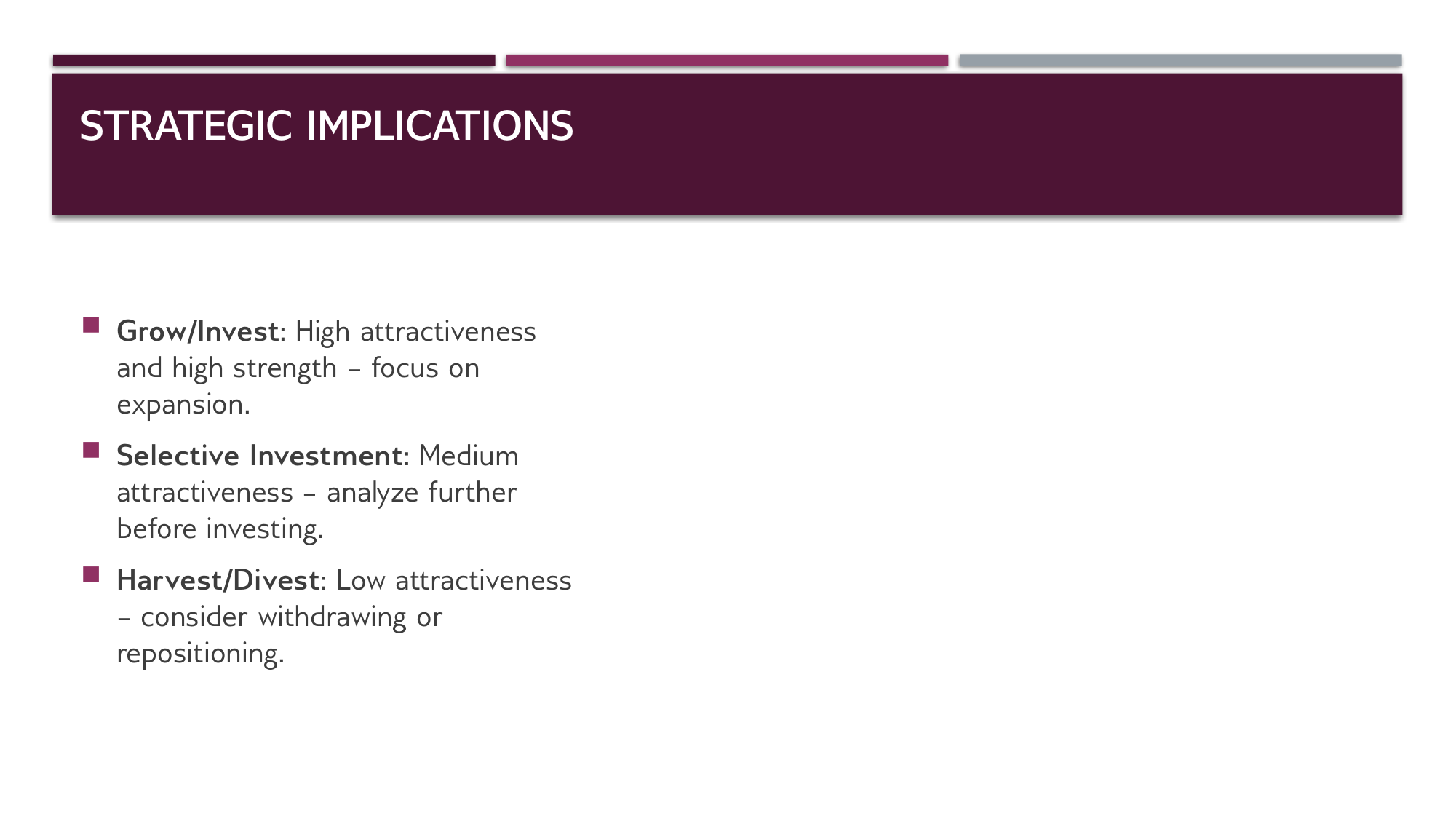

# Strategic Implications
Grow/Invest: High attractiveness and high strength – focus on expansion.
Selective Investment: Medium attractiveness – analyze further before investing.
Harvest/Divest: Low attractiveness – consider withdrawing or repositioning.